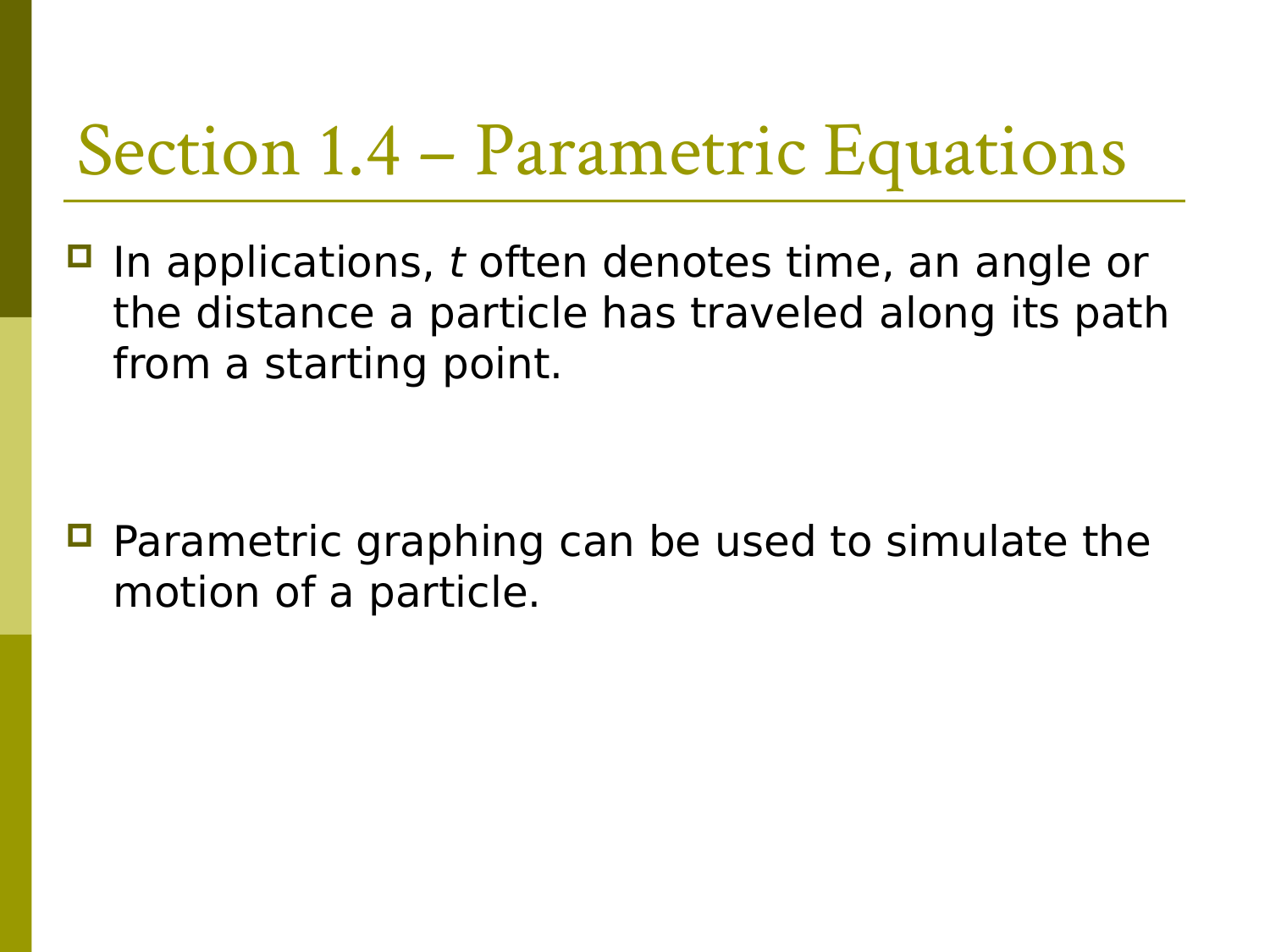

# Section 1.4 – Parametric Equations
In applications, t often denotes time, an angle or the distance a particle has traveled along its path from a starting point.

Parametric graphing can be used to simulate the motion of a particle.